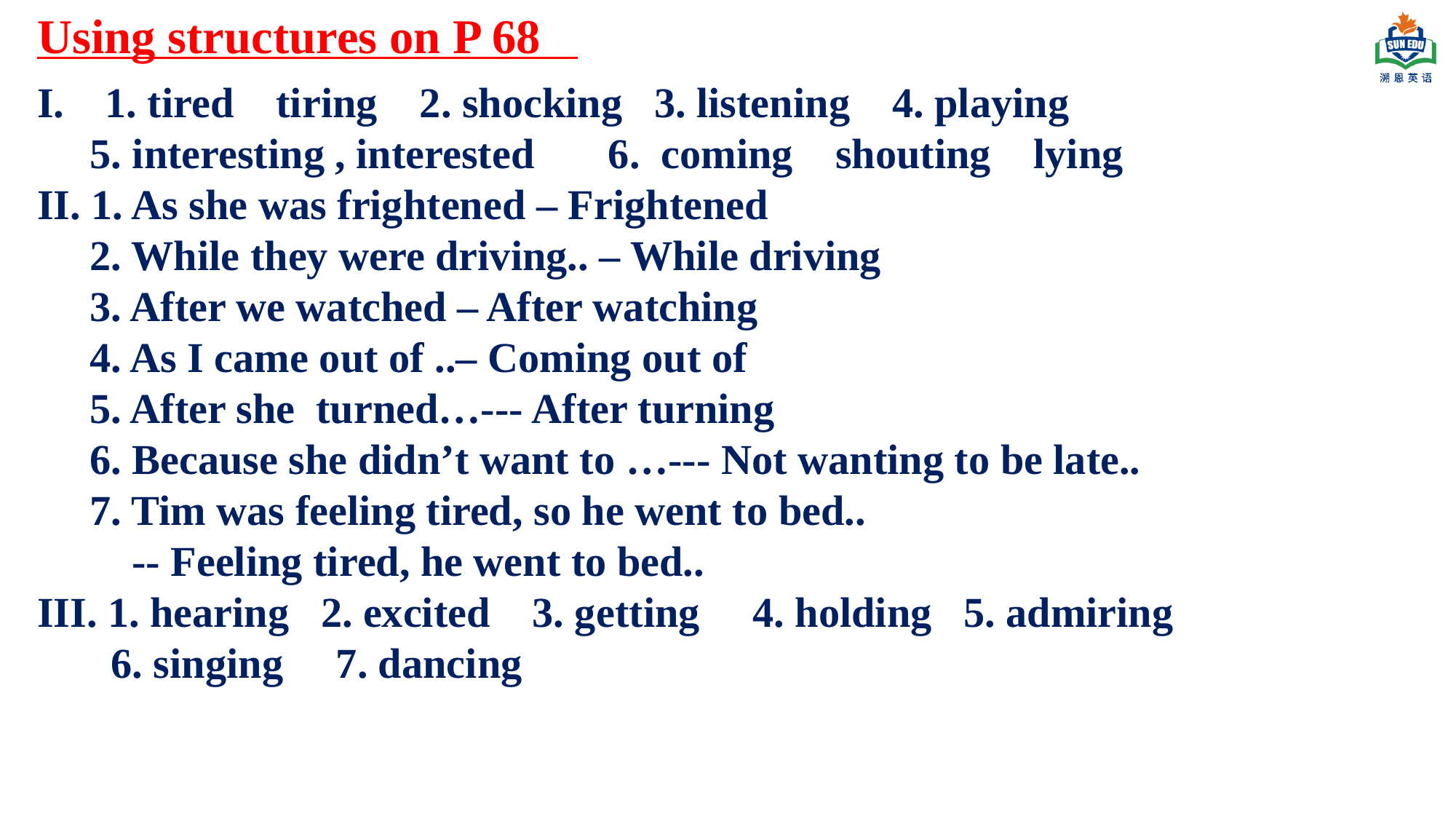

Using structures on P 68
1. tired    tiring    2. shocking   3. listening    4. playing
     5. interesting , interested       6.  coming    shouting    lying
II. 1. As she was frightened – Frightened
     2. While they were driving.. – While driving
     3. After we watched – After watching
     4. As I came out of ..– Coming out of
     5. After she  turned…--- After turning
     6. Because she didn’t want to …--- Not wanting to be late..
     7. Tim was feeling tired, so he went to bed..
         -- Feeling tired, he went to bed..
III. 1. hearing   2. excited    3. getting     4. holding   5. admiring
       6. singing     7. dancing